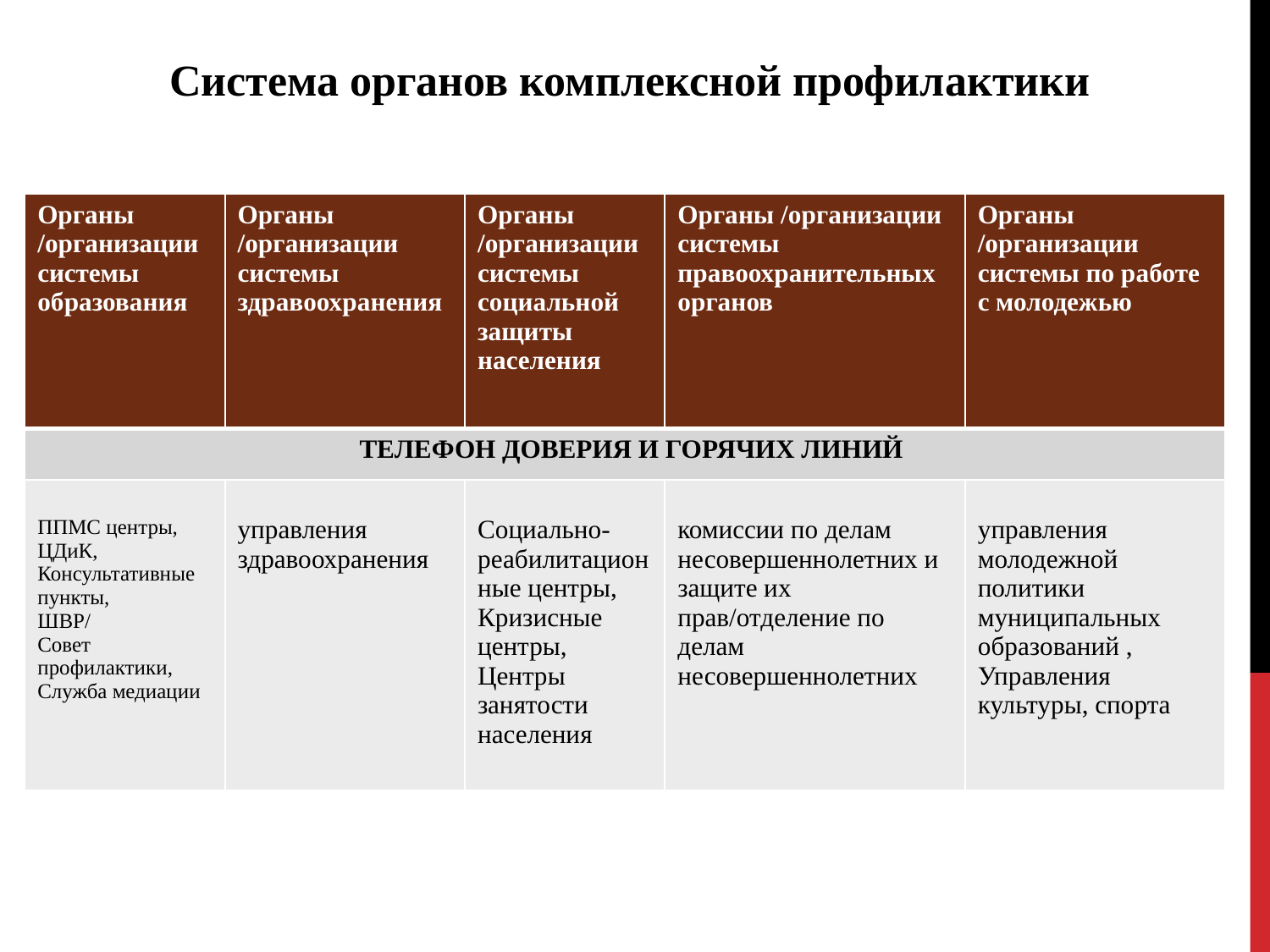

Система органов комплексной профилактики
| Органы /организации системы образования | Органы /организации системы здравоохранения | Органы /организации системы социальной защиты населения | Органы /организации системы правоохранительных органов | Органы /организации системы по работе с молодежью |
| --- | --- | --- | --- | --- |
| ТЕЛЕФОН ДОВЕРИЯ И ГОРЯЧИХ ЛИНИЙ |  |  |  |  |
| ППМС центры, ЦДиК, Консультативные пункты, ШВР/ Совет профилактики, Служба медиации | управления здравоохранения | Социально-реабилитационные центры, Кризисные центры, Центры занятости населения | комиссии по делам несовершеннолетних и защите их прав/отделение по делам несовершеннолетних | управления молодежной политики муниципальных образований , Управления культуры, спорта |